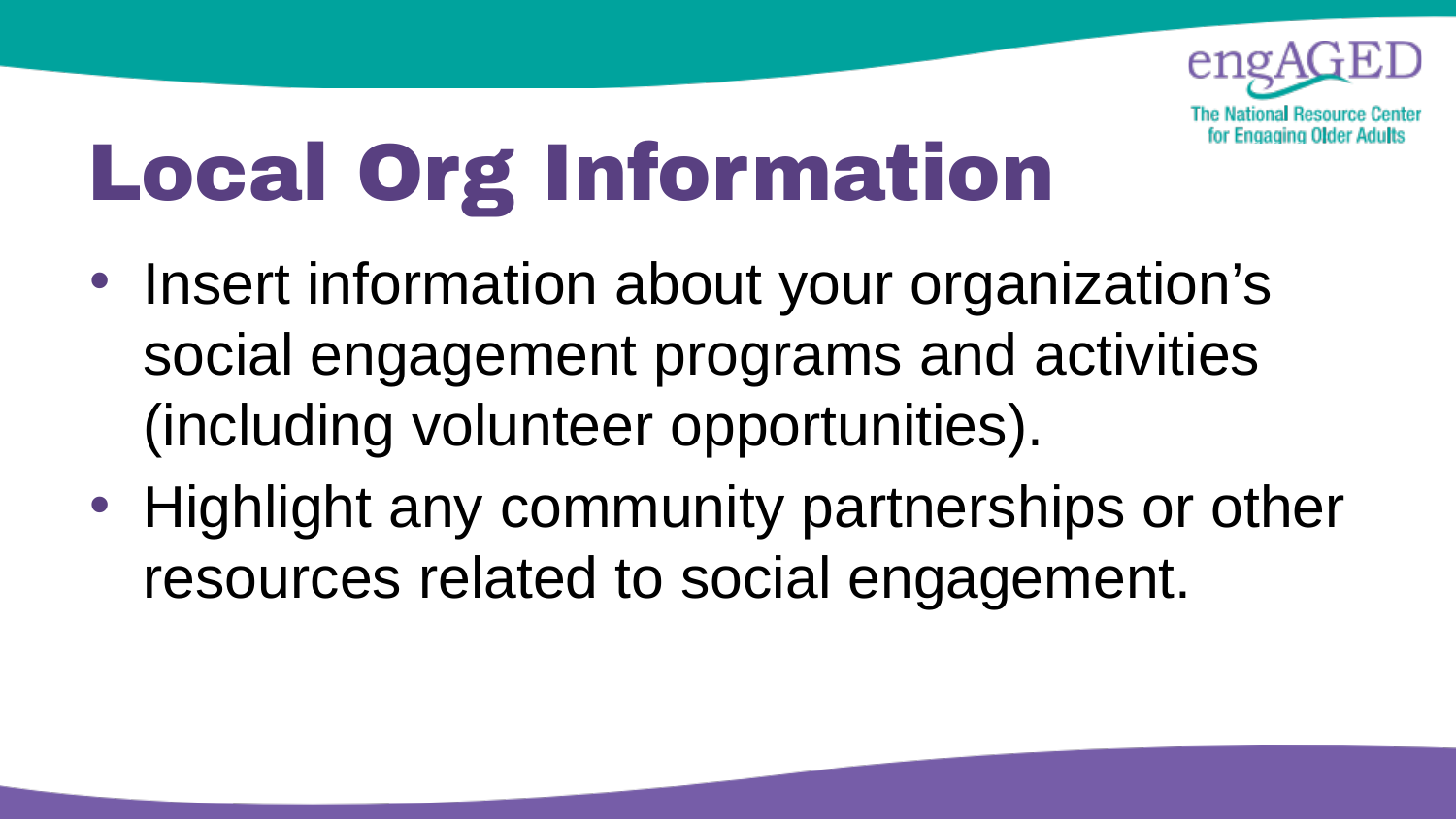

# Local Org Information
Insert information about your organization’s social engagement programs and activities (including volunteer opportunities).
Highlight any community partnerships or other resources related to social engagement.